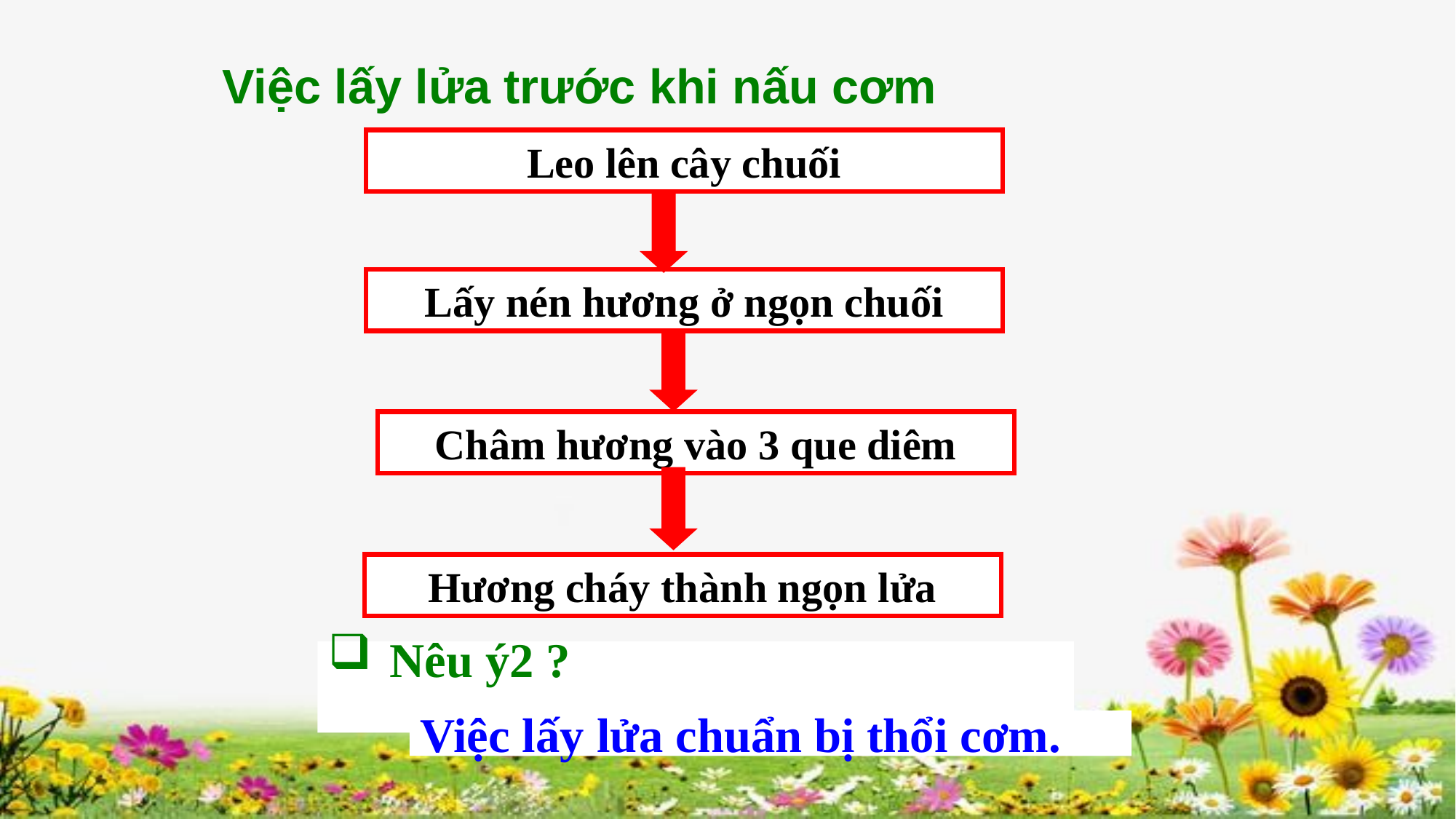

Việc lấy lửa trước khi nấu cơm
Leo lên cây chuối

Lấy nén hương ở ngọn chuối

Châm hương vào 3 que diêm

Hương cháy thành ngọn lửa
Nêu ý2 ?

Việc lấy lửa chuẩn bị thổi cơm.